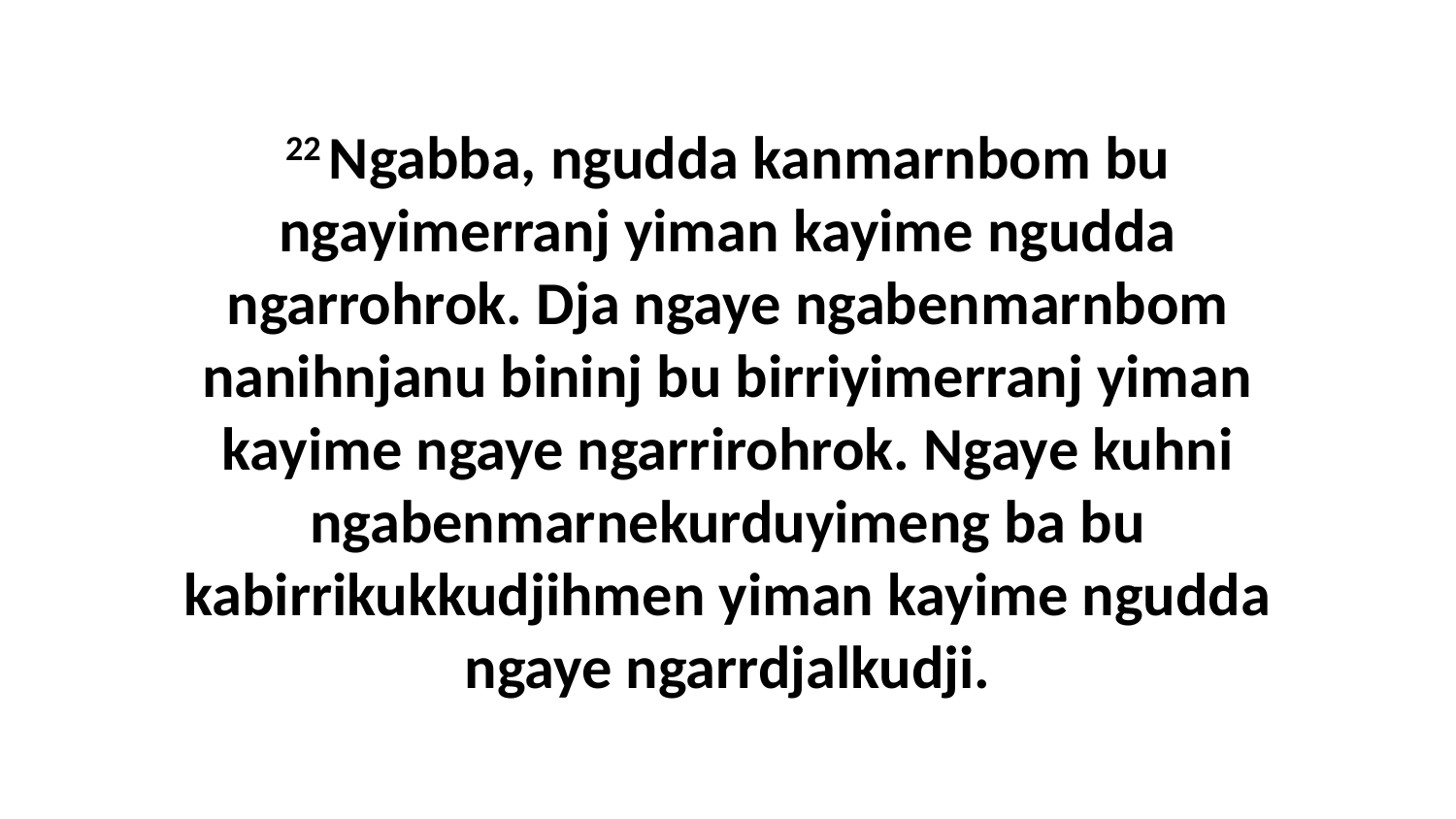

22 Ngabba, ngudda kanmarnbom bu ngayimerranj yiman kayime ngudda ngarrohrok. Dja ngaye ngabenmarnbom nanihnjanu bininj bu birriyimerranj yiman kayime ngaye ngarrirohrok. Ngaye kuhni ngabenmarnekurduyimeng ba bu kabirrikukkudjihmen yiman kayime ngudda ngaye ngarrdjalkudji.